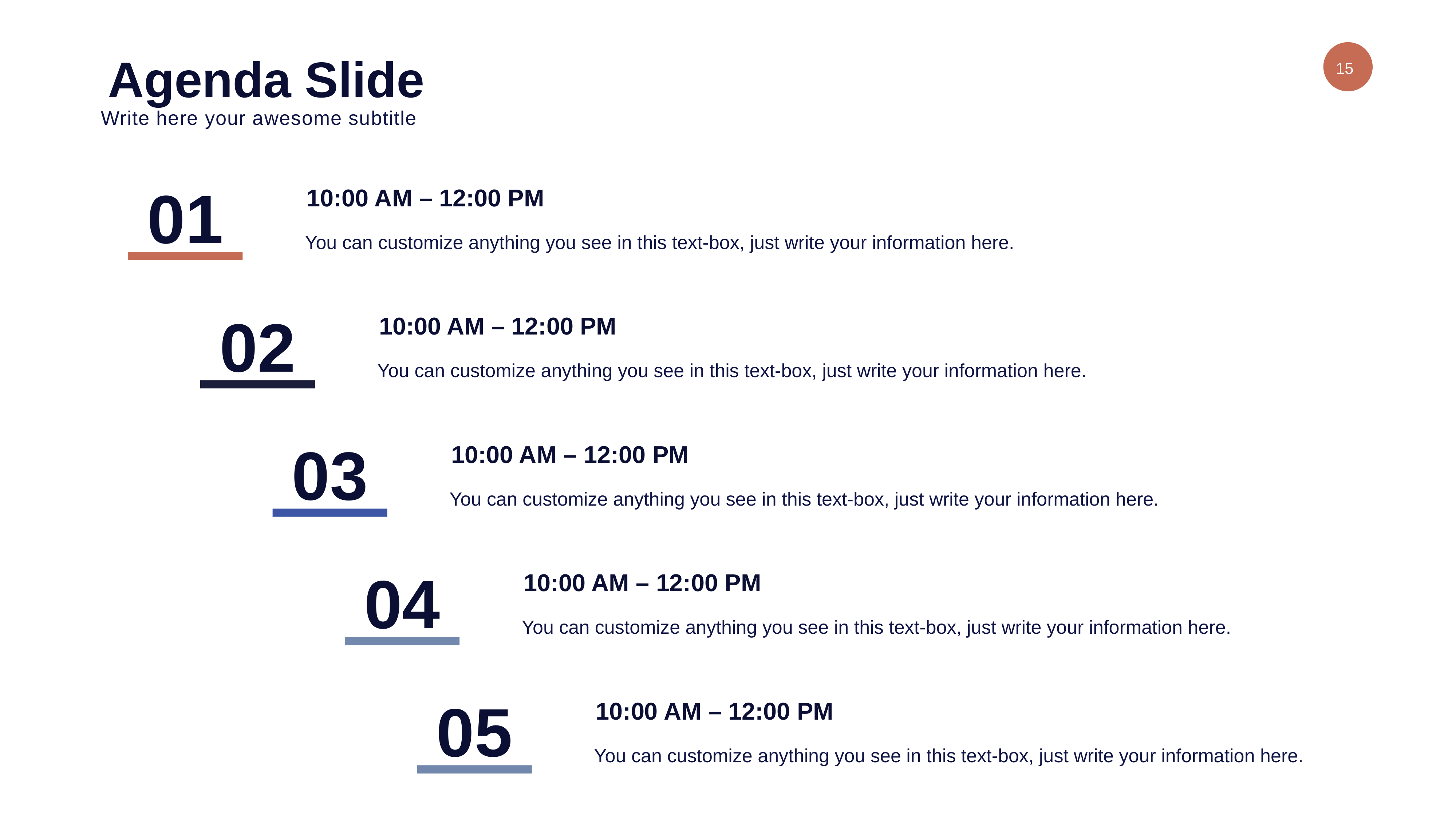

Agenda Slide
Write here your awesome subtitle
01
10:00 AM – 12:00 PM
You can customize anything you see in this text-box, just write your information here.

02
10:00 AM – 12:00 PM
You can customize anything you see in this text-box, just write your information here.

03
10:00 AM – 12:00 PM
You can customize anything you see in this text-box, just write your information here.

04
10:00 AM – 12:00 PM
You can customize anything you see in this text-box, just write your information here.

05
10:00 AM – 12:00 PM
You can customize anything you see in this text-box, just write your information here.